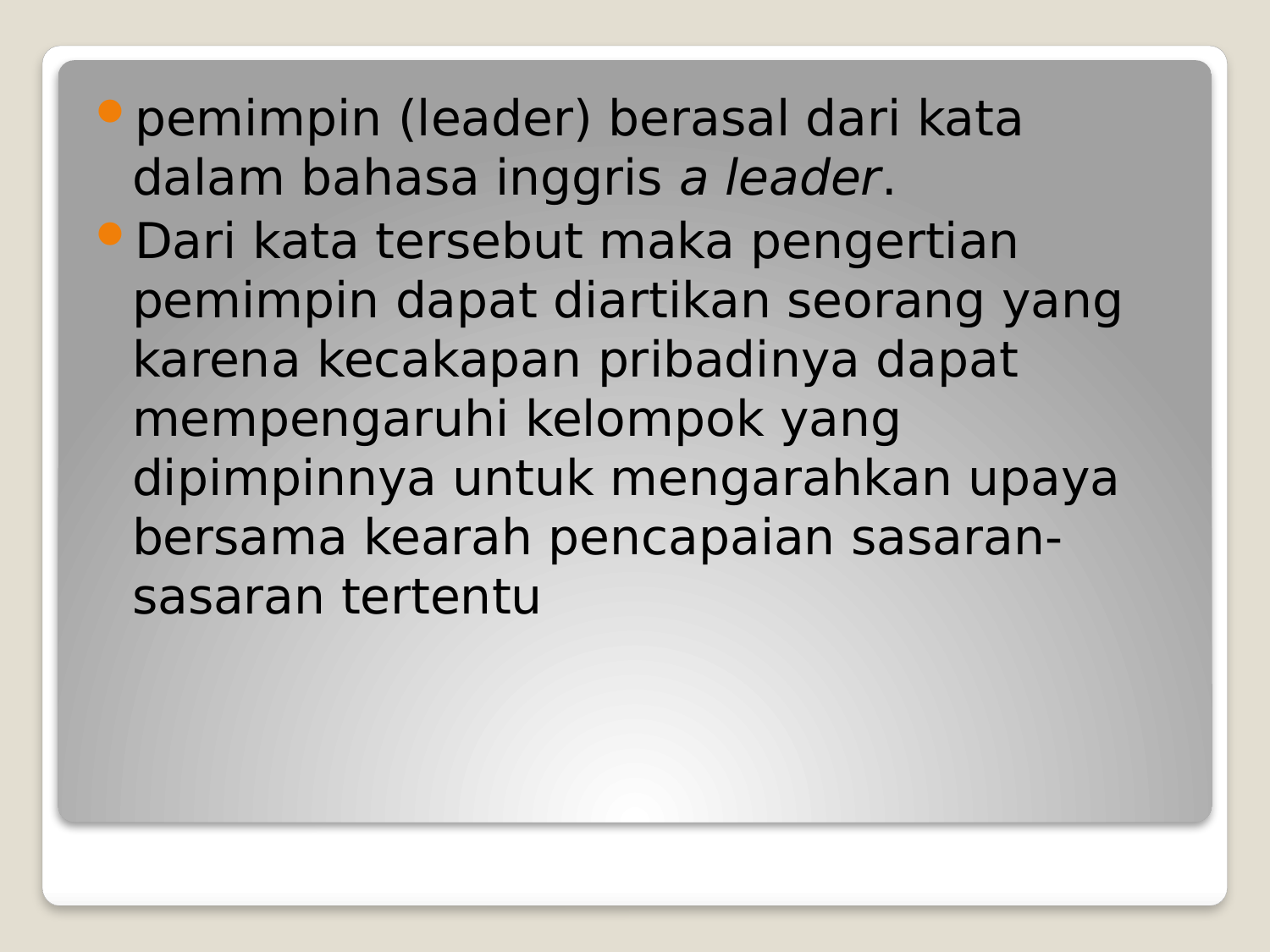

pemimpin (leader) berasal dari kata dalam bahasa inggris a leader.
Dari kata tersebut maka pengertian pemimpin dapat diartikan seorang yang karena kecakapan pribadinya dapat mempengaruhi kelompok yang dipimpinnya untuk mengarahkan upaya bersama kearah pencapaian sasaran-sasaran tertentu
#